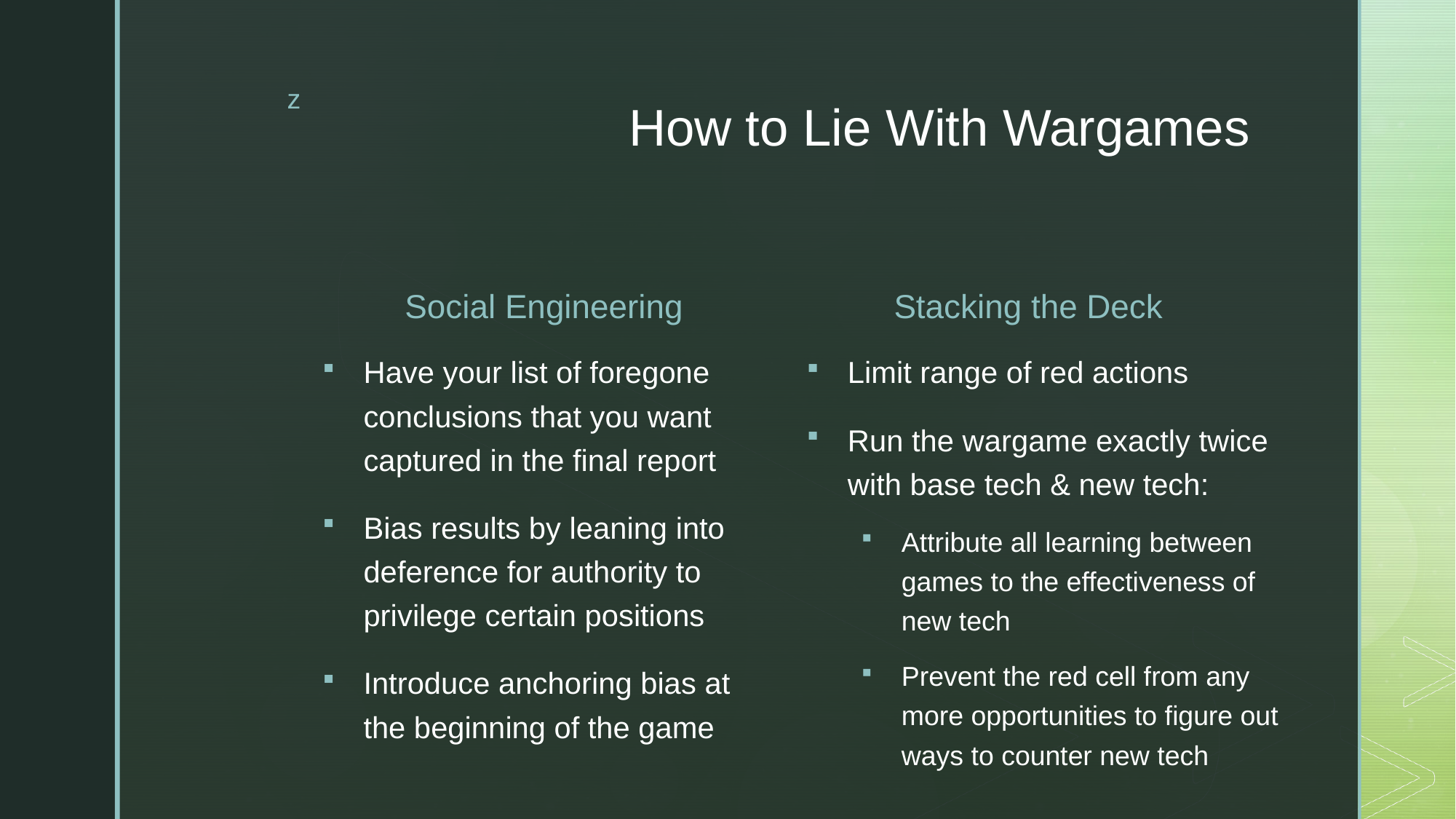

# How to Lie With Wargames
Social Engineering
Stacking the Deck
Have your list of foregone conclusions that you want captured in the final report
Bias results by leaning into deference for authority to privilege certain positions
Introduce anchoring bias at the beginning of the game
Limit range of red actions
Run the wargame exactly twice with base tech & new tech:
Attribute all learning between games to the effectiveness of new tech
Prevent the red cell from any more opportunities to figure out ways to counter new tech